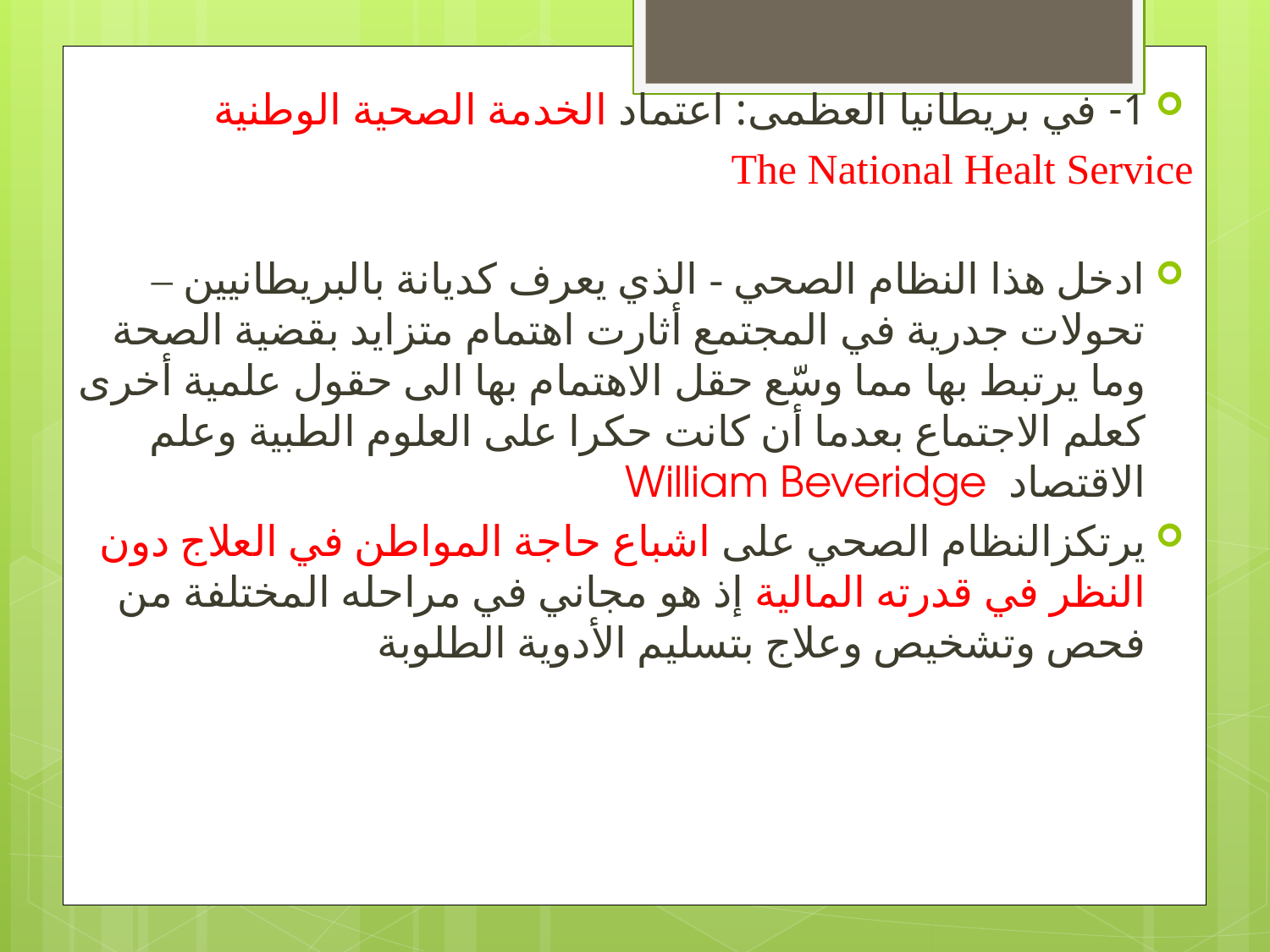

1- في بريطانيا العظمى: اعتماد الخدمة الصحية الوطنية
The National Healt Service
ادخل هذا النظام الصحي - الذي يعرف كديانة بالبريطانيين – تحولات جدرية في المجتمع أثارت اهتمام متزايد بقضية الصحة وما يرتبط بها مما وسّع حقل الاهتمام بها الى حقول علمية أخرى كعلم الاجتماع بعدما أن كانت حكرا على العلوم الطبية وعلم الاقتصاد  William Beveridge
يرتكزالنظام الصحي على اشباع حاجة المواطن في العلاج دون النظر في قدرته المالية إذ هو مجاني في مراحله المختلفة من فحص وتشخيص وعلاج بتسليم الأدوية الطلوبة